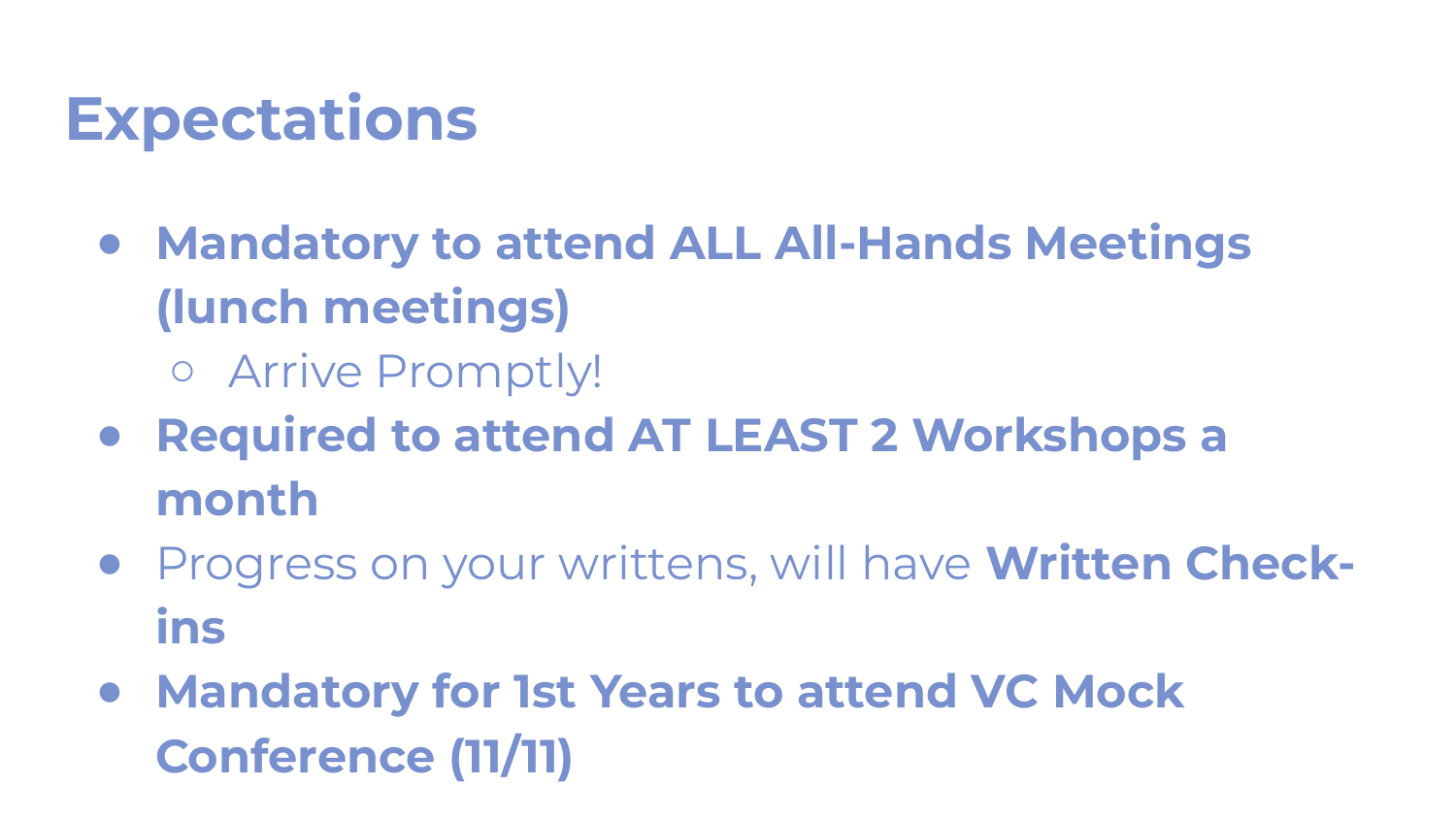

Expectations
Mandatory to attend ALL All-Hands Meetings (lunch meetings)
Arrive Promptly!
Required to attend AT LEAST 2 Workshops a month
Progress on your writtens, will have Written Check-ins
Mandatory for 1st Years to attend VC Mock Conference (11/11)